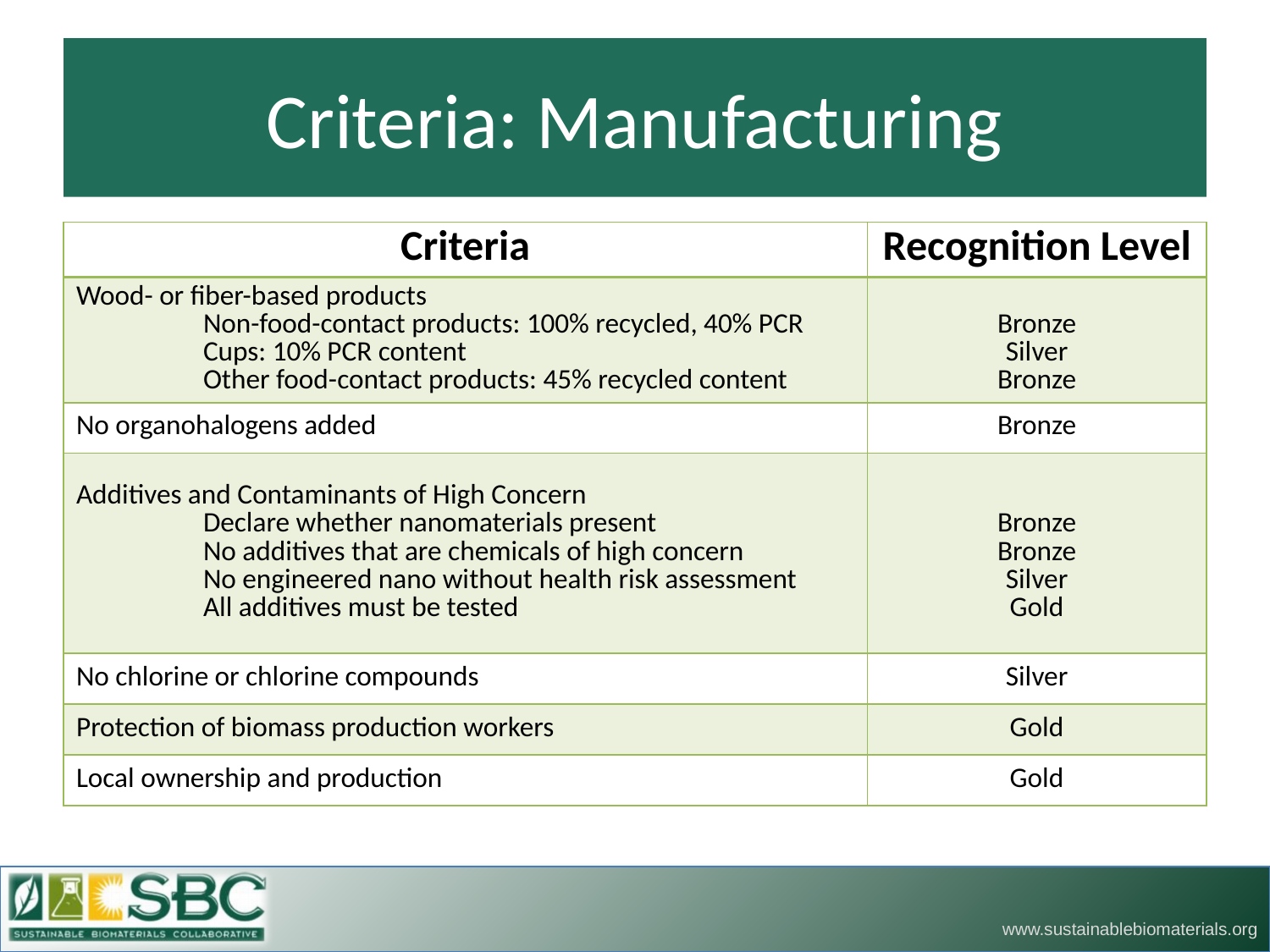

# Criteria: Manufacturing
| Criteria | Recognition Level |
| --- | --- |
| Wood- or fiber-based products Non-food-contact products: 100% recycled, 40% PCR Cups: 10% PCR content Other food-contact products: 45% recycled content | Bronze Silver Bronze |
| No organohalogens added | Bronze |
| Additives and Contaminants of High Concern Declare whether nanomaterials present No additives that are chemicals of high concern No engineered nano without health risk assessment All additives must be tested | Bronze Bronze Silver Gold |
| No chlorine or chlorine compounds | Silver |
| Protection of biomass production workers | Gold |
| Local ownership and production | Gold |